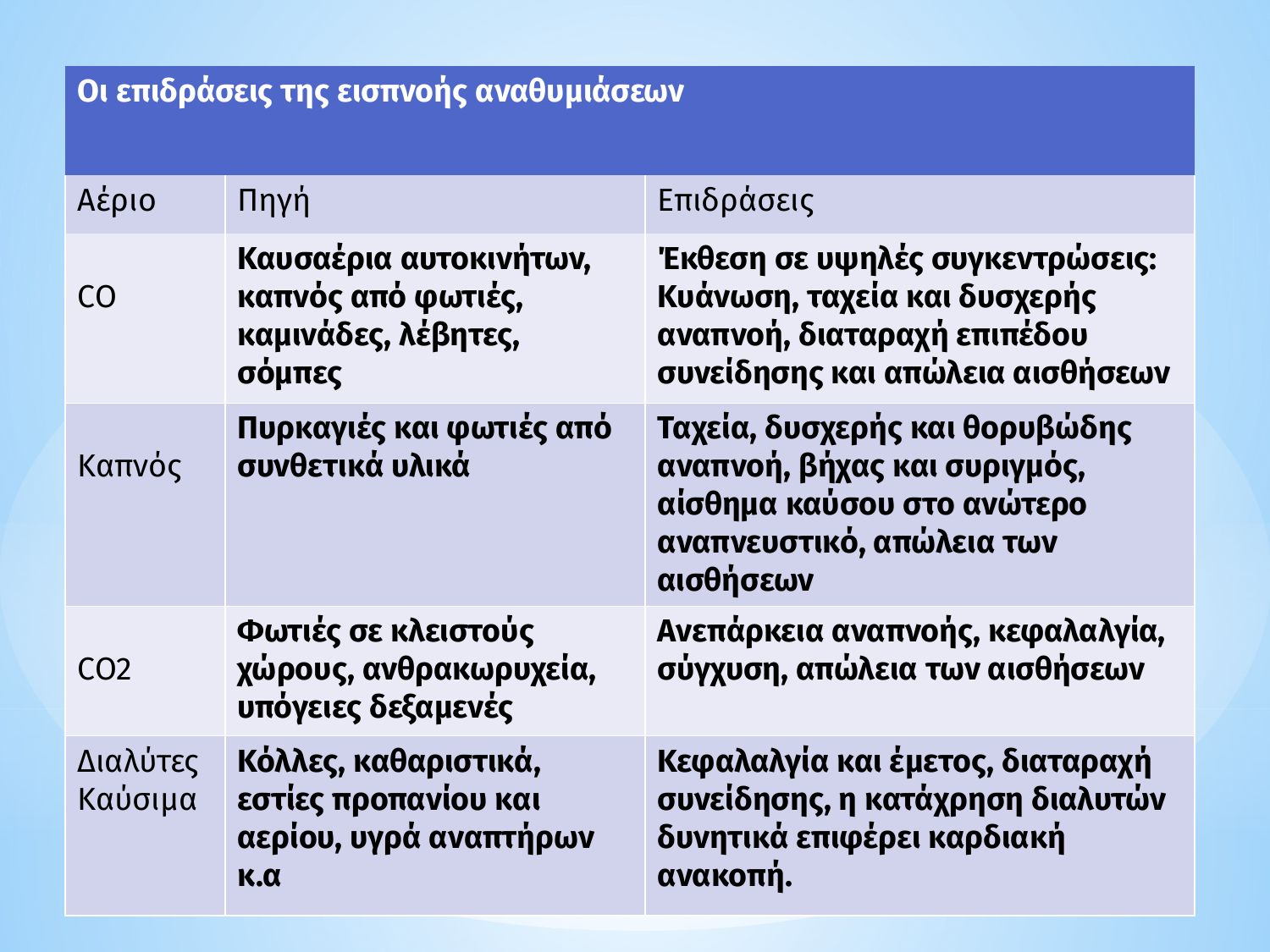

| Οι επιδράσεις της εισπνοής αναθυμιάσεων |  |  |
| --- | --- | --- |
| Αέριο | Πηγή | Επιδράσεις |
| CO | Καυσαέρια αυτοκινήτων, καπνός από φωτιές, καμινάδες, λέβητες, σόμπες | Έκθεση σε υψηλές συγκεντρώσεις: Κυάνωση, ταχεία και δυσχερής αναπνοή, διαταραχή επιπέδου συνείδησης και απώλεια αισθήσεων |
| Καπνός | Πυρκαγιές και φωτιές από συνθετικά υλικά | Ταχεία, δυσχερής και θορυβώδης αναπνοή, βήχας και συριγμός, αίσθημα καύσου στο ανώτερο αναπνευστικό, απώλεια των αισθήσεων |
| CO2 | Φωτιές σε κλειστούς χώρους, ανθρακωρυχεία, υπόγειες δεξαμενές | Ανεπάρκεια αναπνοής, κεφαλαλγία, σύγχυση, απώλεια των αισθήσεων |
| Διαλύτες Καύσιμα | Κόλλες, καθαριστικά, εστίες προπανίου και αερίου, υγρά αναπτήρων κ.α | Κεφαλαλγία και έμετος, διαταραχή συνείδησης, η κατάχρηση διαλυτών δυνητικά επιφέρει καρδιακή ανακοπή. |
#